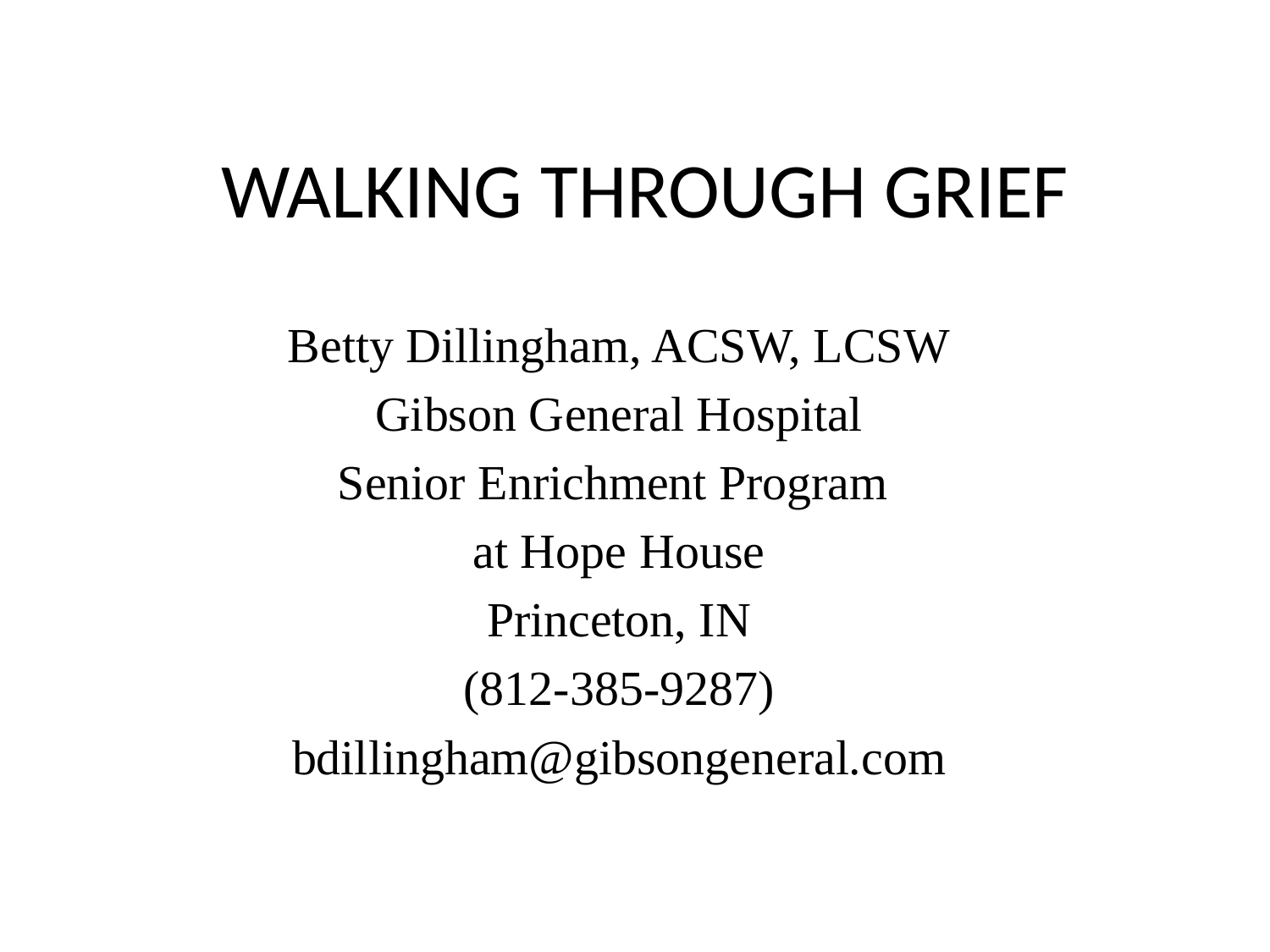

# WALKING THROUGH GRIEF
Betty Dillingham, ACSW, LCSW
Gibson General Hospital
Senior Enrichment Program
at Hope House
Princeton, IN
(812-385-9287)
bdillingham@gibsongeneral.com